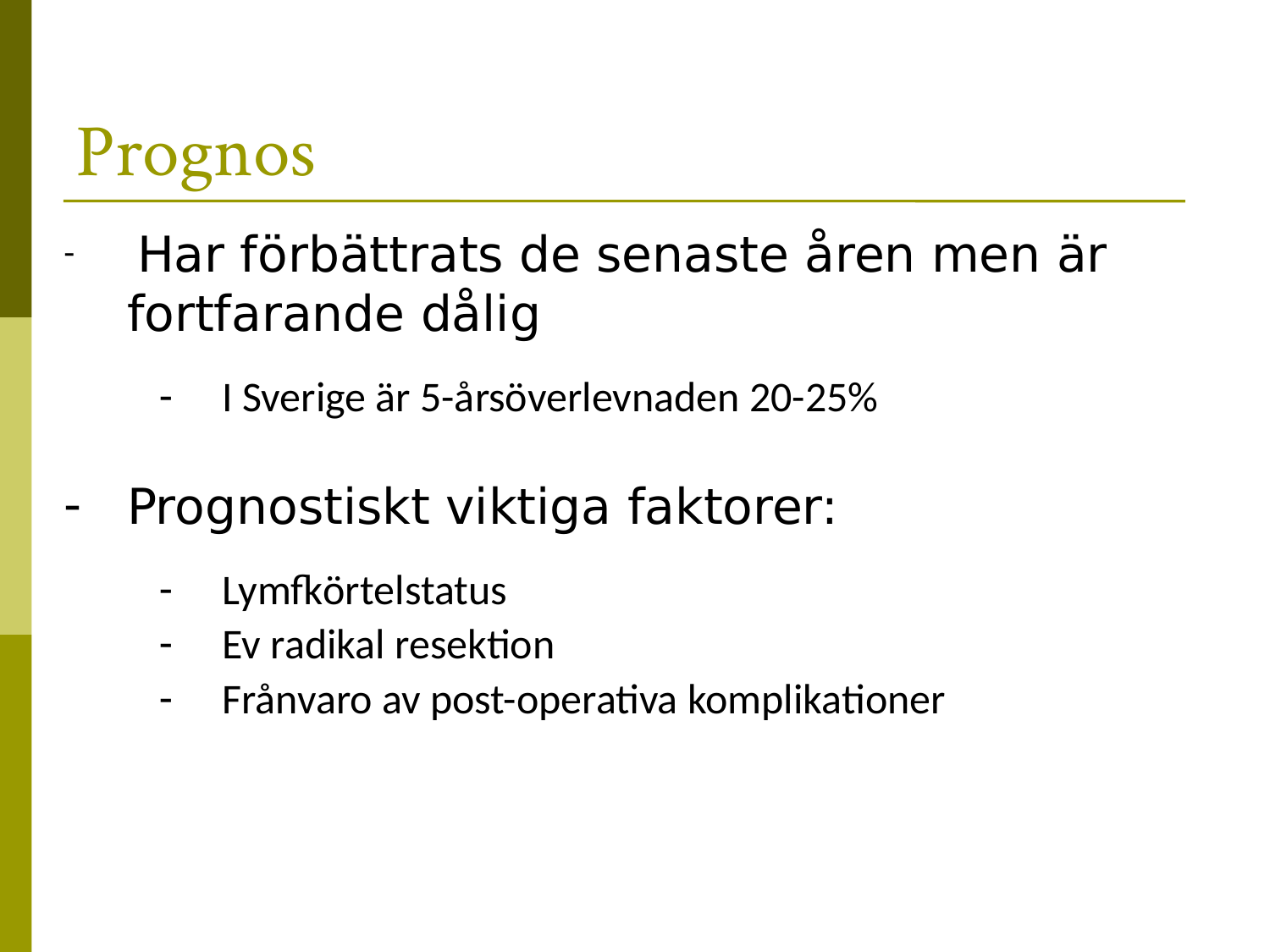

Prognos
 Har förbättrats de senaste åren men är fortfarande dålig
I Sverige är 5-årsöverlevnaden 20-25%

Prognostiskt viktiga faktorer:
Lymfkörtelstatus
Ev radikal resektion
Frånvaro av post-operativa komplikationer